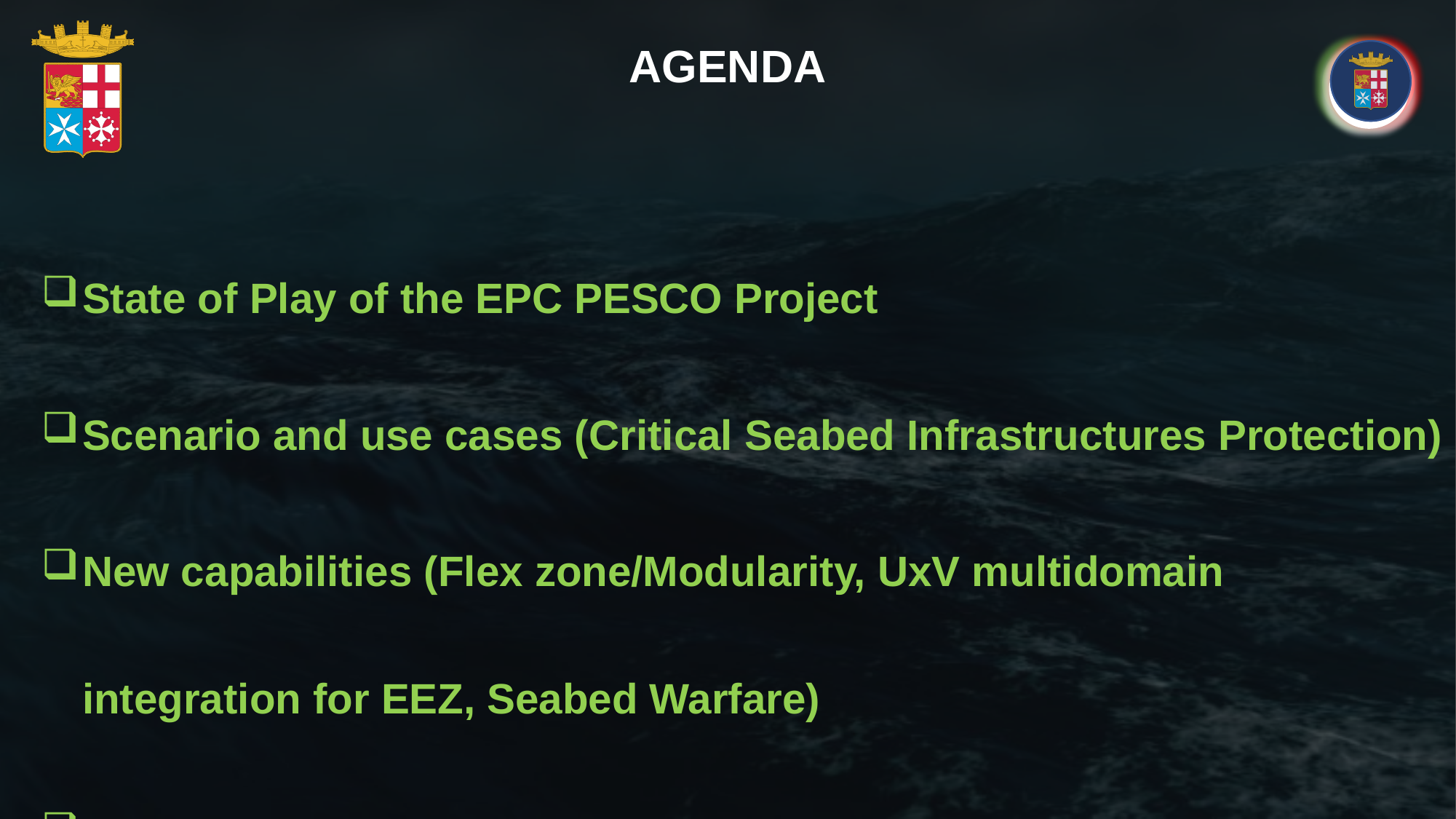

AGENDA
State of Play of the EPC PESCO Project
Scenario and use cases (Critical Seabed Infrastructures Protection)
New capabilities (Flex zone/Modularity, UxV multidomain integration for EEZ, Seabed Warfare)
Interoperability challenge